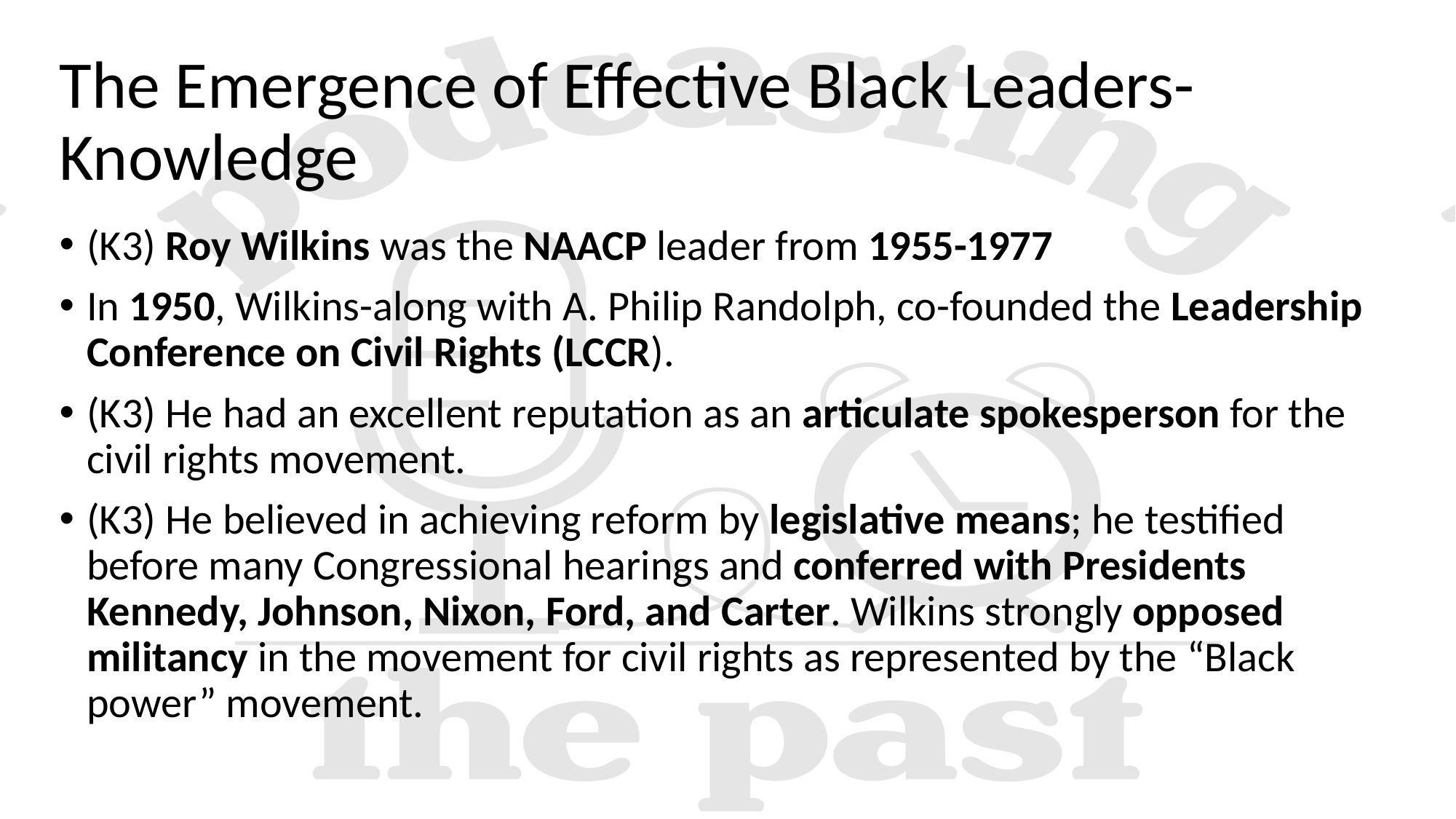

# The Emergence of Effective Black Leaders- Knowledge
(K3) Roy Wilkins was the NAACP leader from 1955-1977
In 1950, Wilkins-along with A. Philip Randolph, co-founded the Leadership Conference on Civil Rights (LCCR).
(K3) He had an excellent reputation as an articulate spokesperson for the civil rights movement.
(K3) He believed in achieving reform by legislative means; he testified before many Congressional hearings and conferred with Presidents Kennedy, Johnson, Nixon, Ford, and Carter. Wilkins strongly opposed militancy in the movement for civil rights as represented by the “Black power” movement.